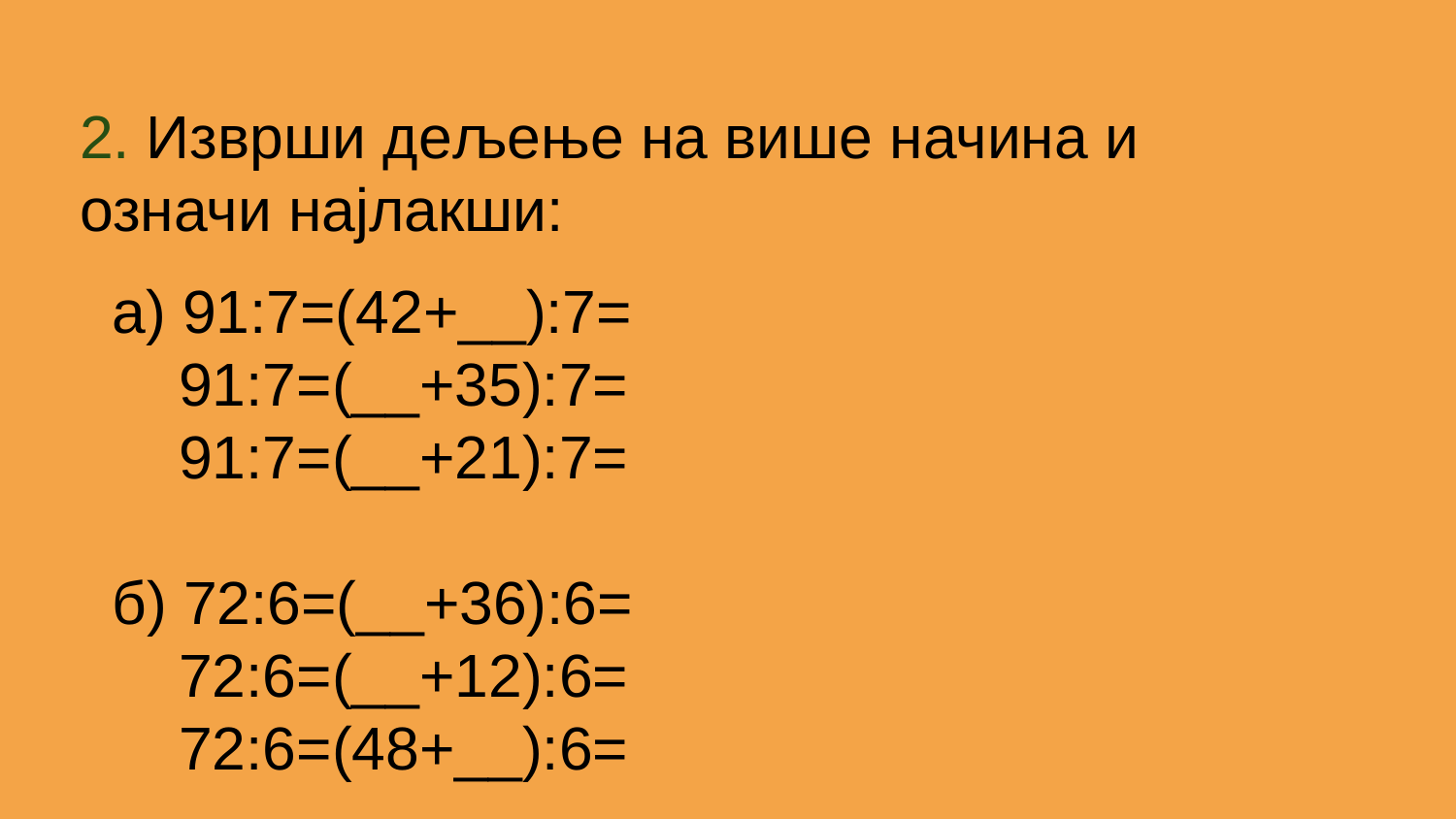

2. Изврши дељење на више начина и означи најлакши:
а) 91:7=(42+__):7=
    91:7=(__+35):7=
    91:7=(__+21):7=

б) 72:6=(__+36):6=
    72:6=(__+12):6=
    72:6=(48+__):6=